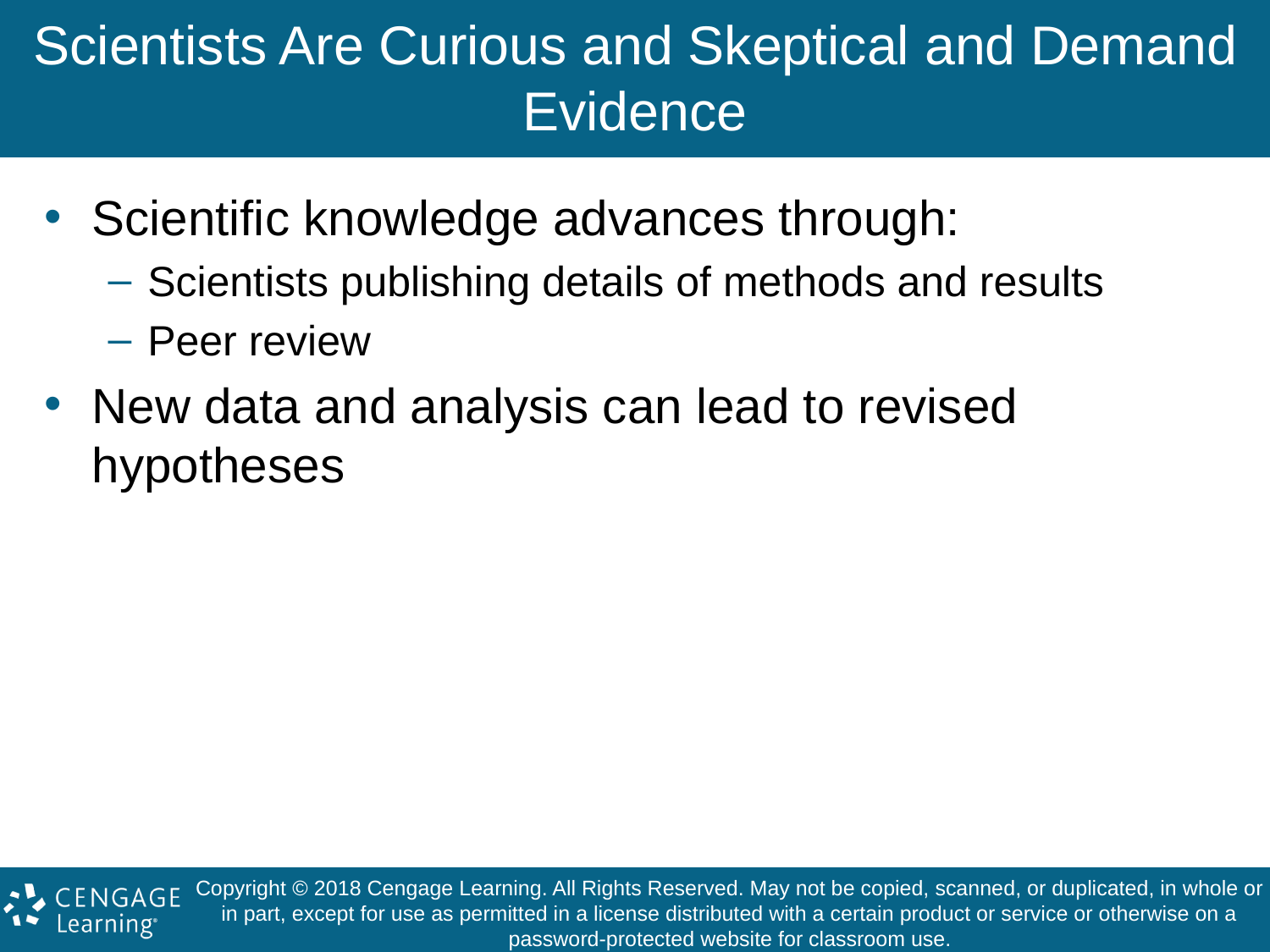

# Scientists Are Curious and Skeptical and Demand Evidence
Scientific knowledge advances through:
Scientists publishing details of methods and results
Peer review
New data and analysis can lead to revised hypotheses